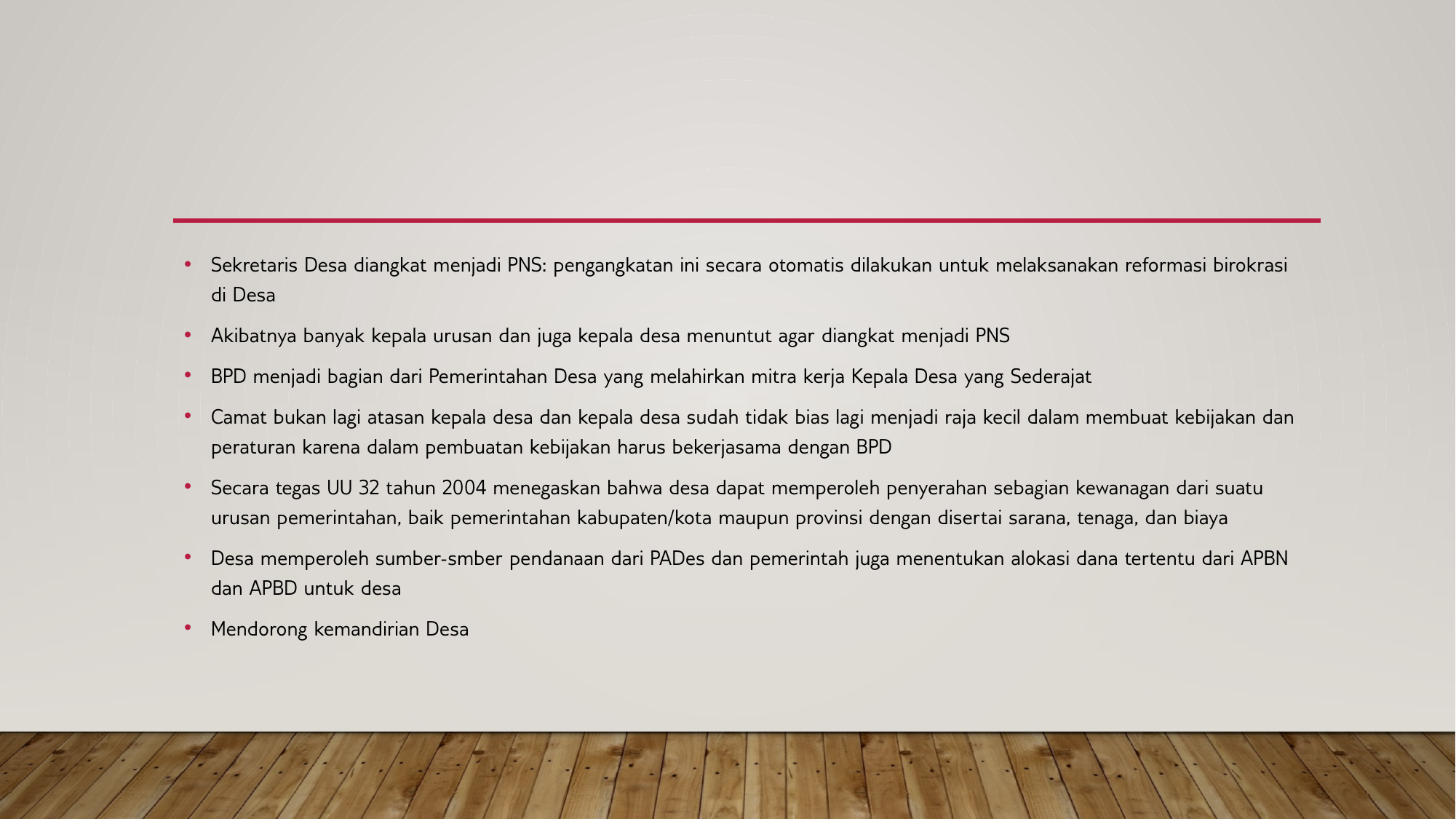

#
Sekretaris Desa diangkat menjadi PNS: pengangkatan ini secara otomatis dilakukan untuk melaksanakan reformasi birokrasi di Desa
Akibatnya banyak kepala urusan dan juga kepala desa menuntut agar diangkat menjadi PNS
BPD menjadi bagian dari Pemerintahan Desa yang melahirkan mitra kerja Kepala Desa yang Sederajat
Camat bukan lagi atasan kepala desa dan kepala desa sudah tidak bias lagi menjadi raja kecil dalam membuat kebijakan dan peraturan karena dalam pembuatan kebijakan harus bekerjasama dengan BPD
Secara tegas UU 32 tahun 2004 menegaskan bahwa desa dapat memperoleh penyerahan sebagian kewanagan dari suatu urusan pemerintahan, baik pemerintahan kabupaten/kota maupun provinsi dengan disertai sarana, tenaga, dan biaya
Desa memperoleh sumber-smber pendanaan dari PADes dan pemerintah juga menentukan alokasi dana tertentu dari APBN dan APBD untuk desa
Mendorong kemandirian Desa